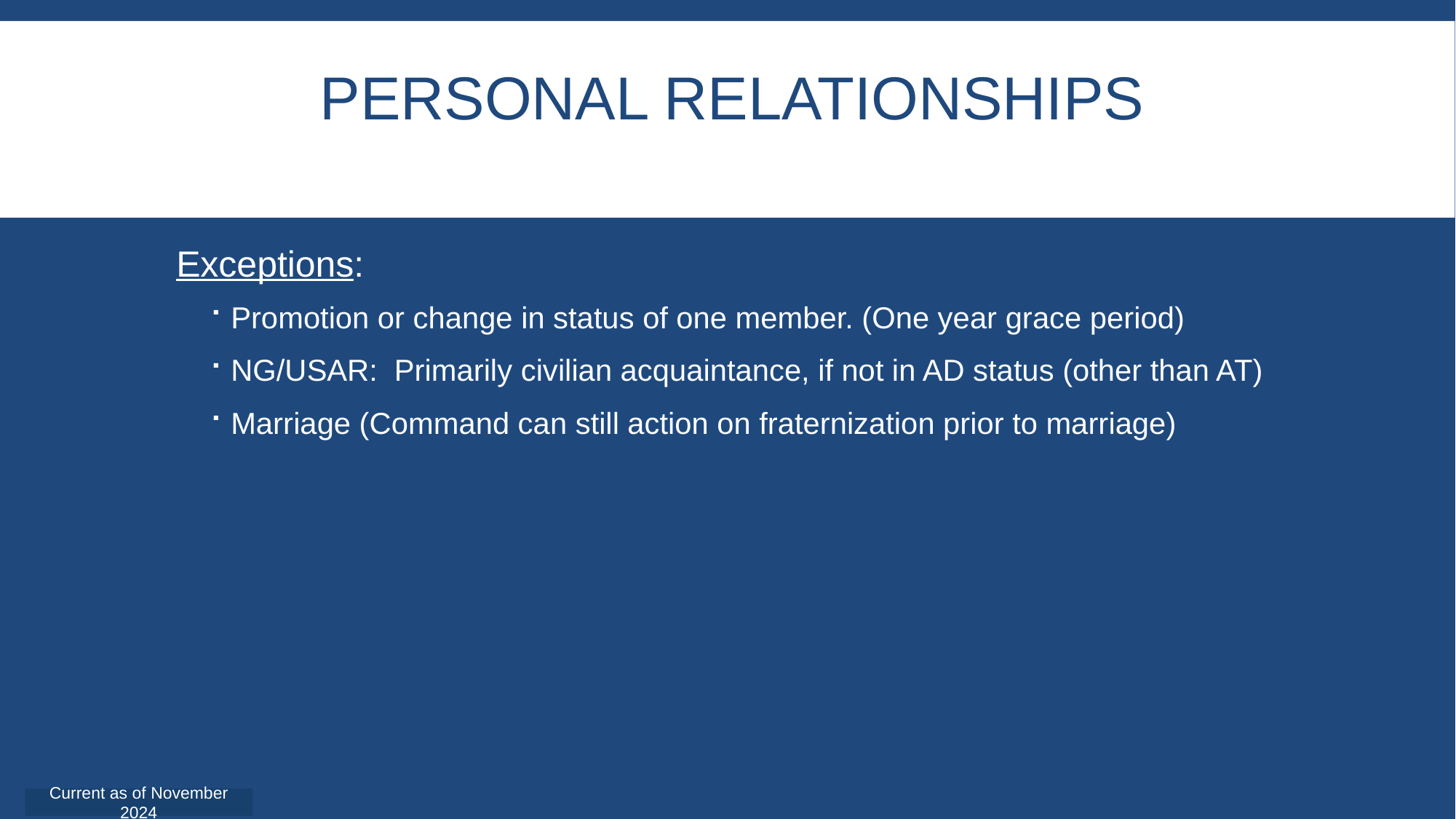

# Personal Relationships
	Exceptions:
Promotion or change in status of one member. (One year grace period)
NG/USAR:  Primarily civilian acquaintance, if not in AD status (other than AT)
Marriage (Command can still action on fraternization prior to marriage)

Current as of November 2024